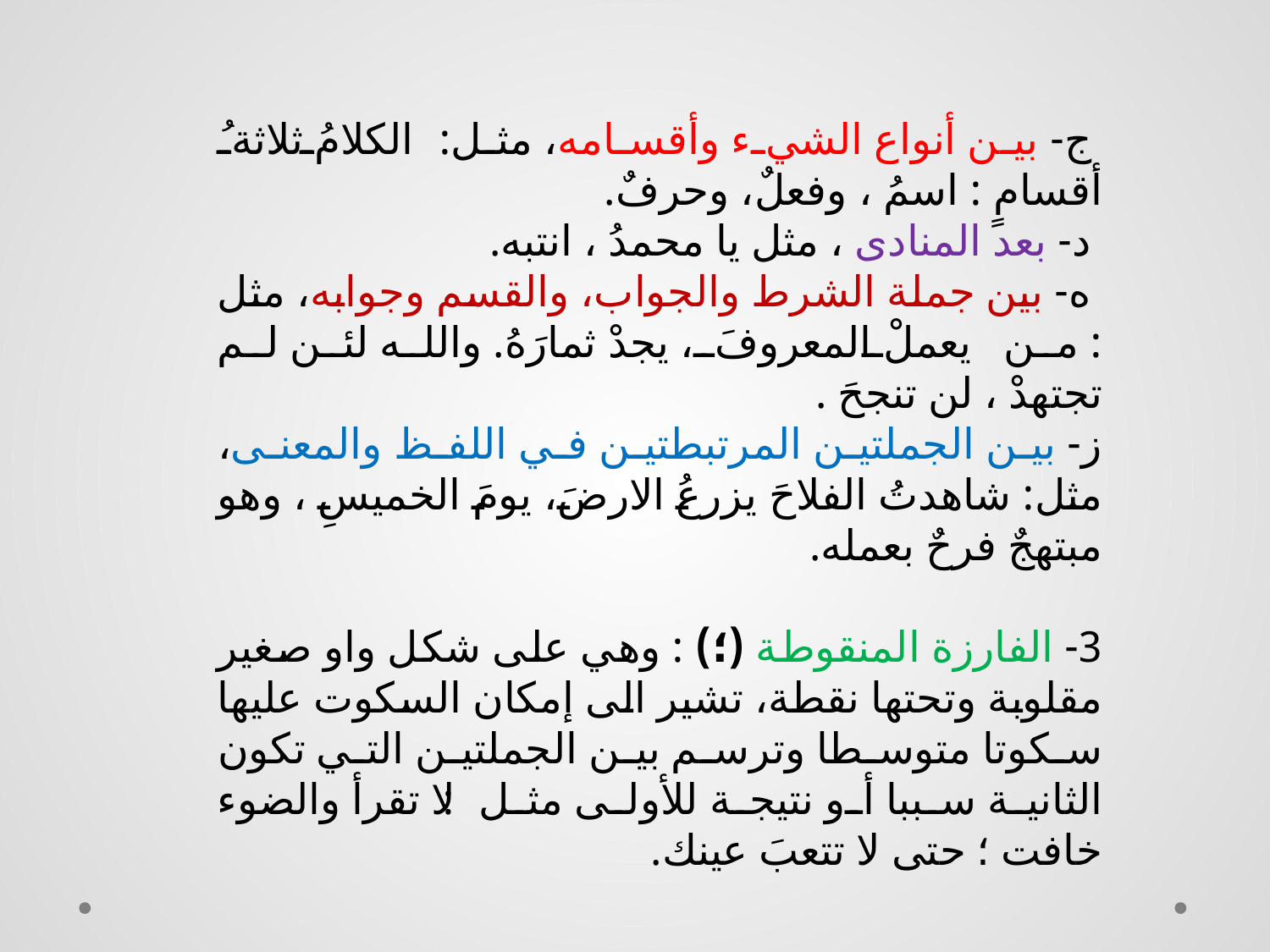

ج- بين أنواع الشيء وأقسامه، مثل: الكلامُ ثلاثةُ أقسامٍ : اسمُ ، وفعلٌ، وحرفٌ.
 د- بعد المنادى ، مثل يا محمدُ ، انتبه.
 ه- بين جملة الشرط والجواب، والقسم وجوابه، مثل : من يعملْ المعروفَ، يجدْ ثمارَهُ. والله لئن لم تجتهدْ ، لن تنجحَ .
ز- بين الجملتين المرتبطتين في اللفظ والمعنى، مثل: شاهدتُ الفلاحَ يزرعُ الارضَ، يومَ الخميسِ ، وهو مبتهجٌ فرحٌ بعمله.

3- الفارزة المنقوطة (؛) : وهي على شكل واو صغير مقلوبة وتحتها نقطة، تشير الى إمكان السكوت عليها سكوتا متوسطا وترسم بين الجملتين التي تكون الثانية سببا أو نتيجة للأولى مثل: لا تقرأ والضوء خافت ؛ حتى لا تتعبَ عينك.